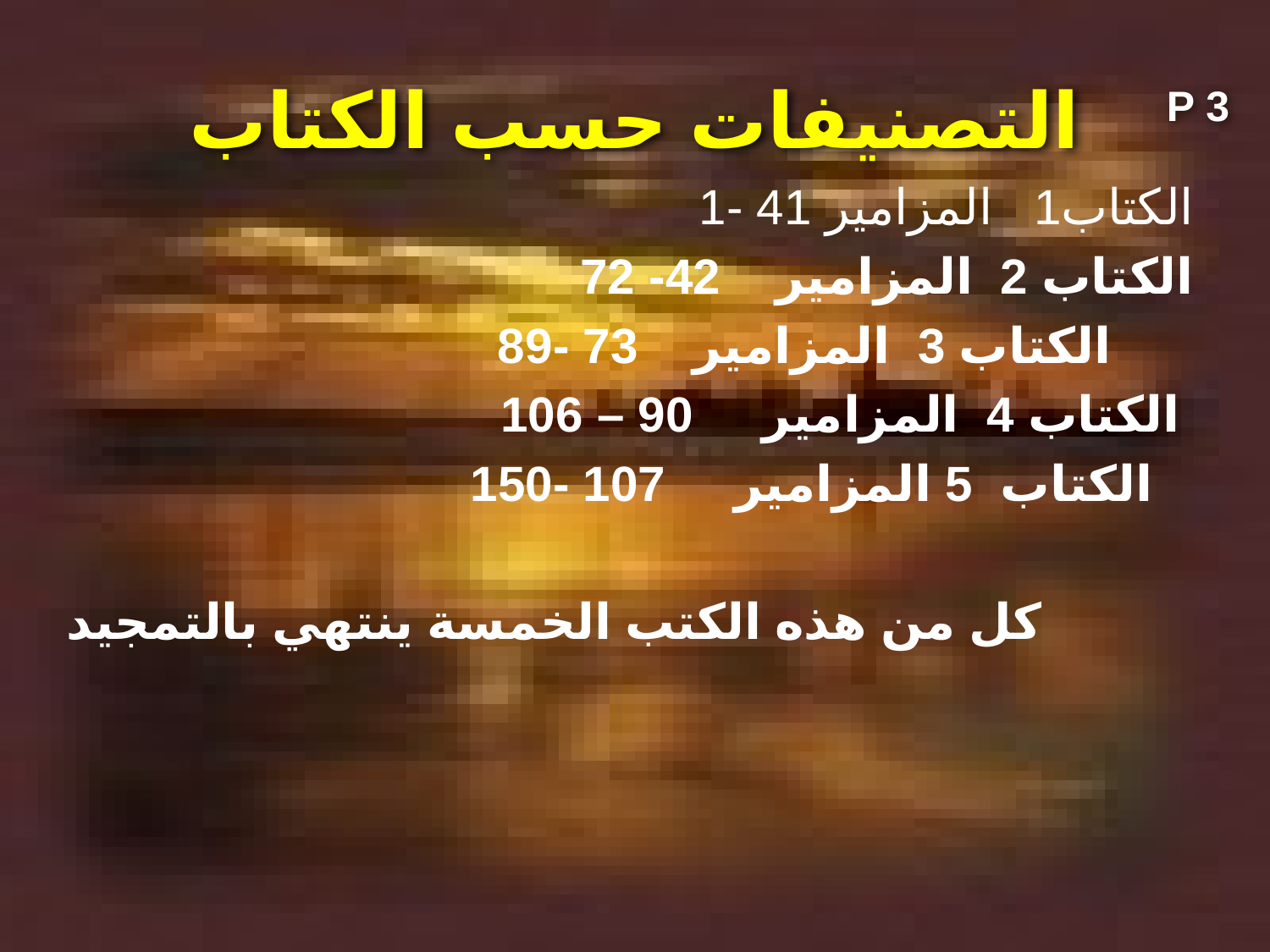

# التصنيفات حسب الكتاب
P 3
			   1- 41 الكتاب1   المزامير
          الكتاب 2  المزامير    42- 72
 الكتاب 3  المزامير    73 -89
الكتاب 4  المزامير     90 – 106
 الكتاب  5 المزامير     107 -150

كل من هذه الكتب الخمسة ينتهي بالتمجيد